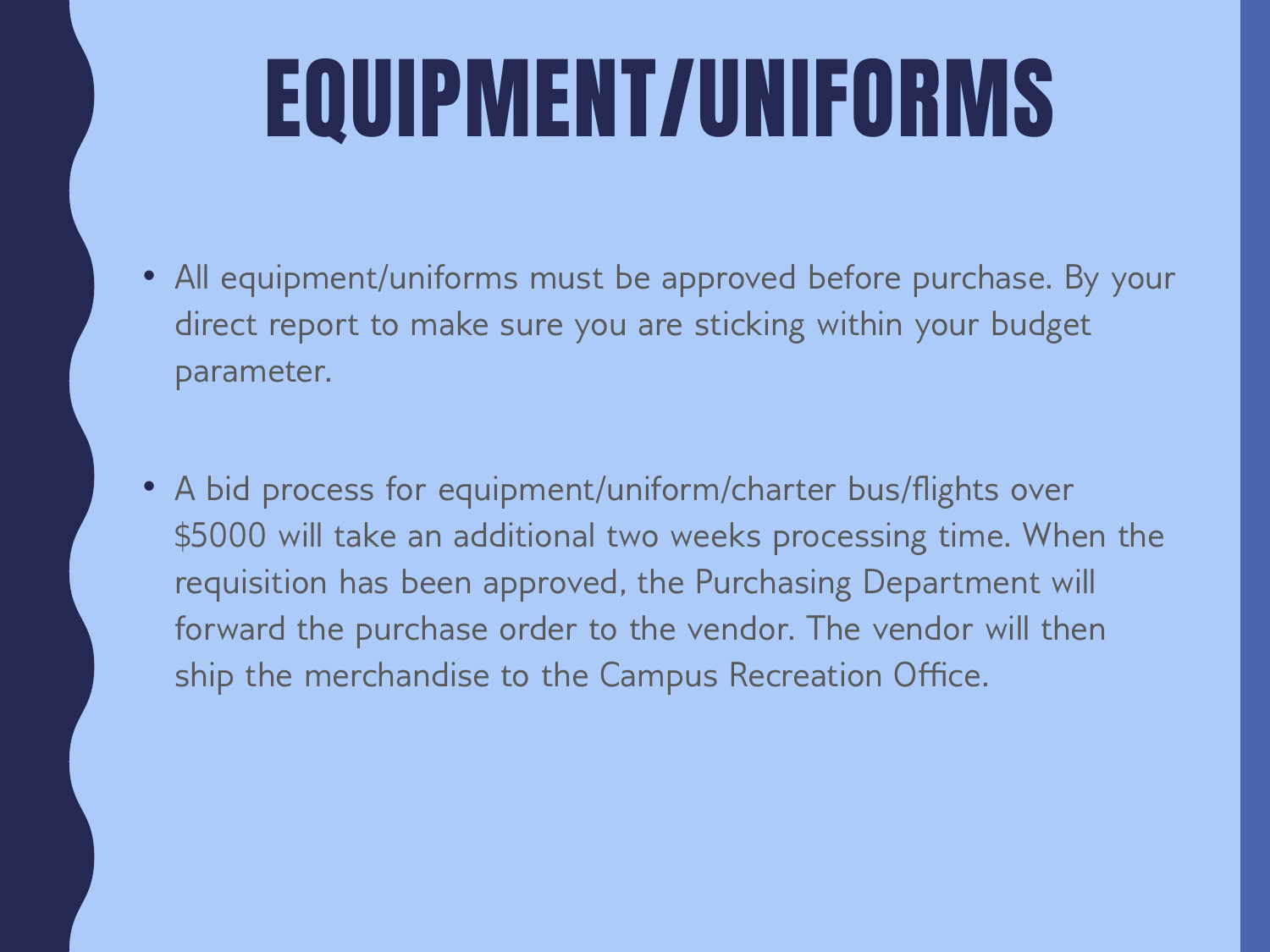

# Equipment/uniforms
All equipment/uniforms must be approved before purchase. By your direct report to make sure you are sticking within your budget parameter.

A bid process for equipment/uniform/charter bus/flights over $5000 will take an additional two weeks processing time. When the requisition has been approved, the Purchasing Department will forward the purchase order to the vendor. The vendor will then ship the merchandise to the Campus Recreation Office.